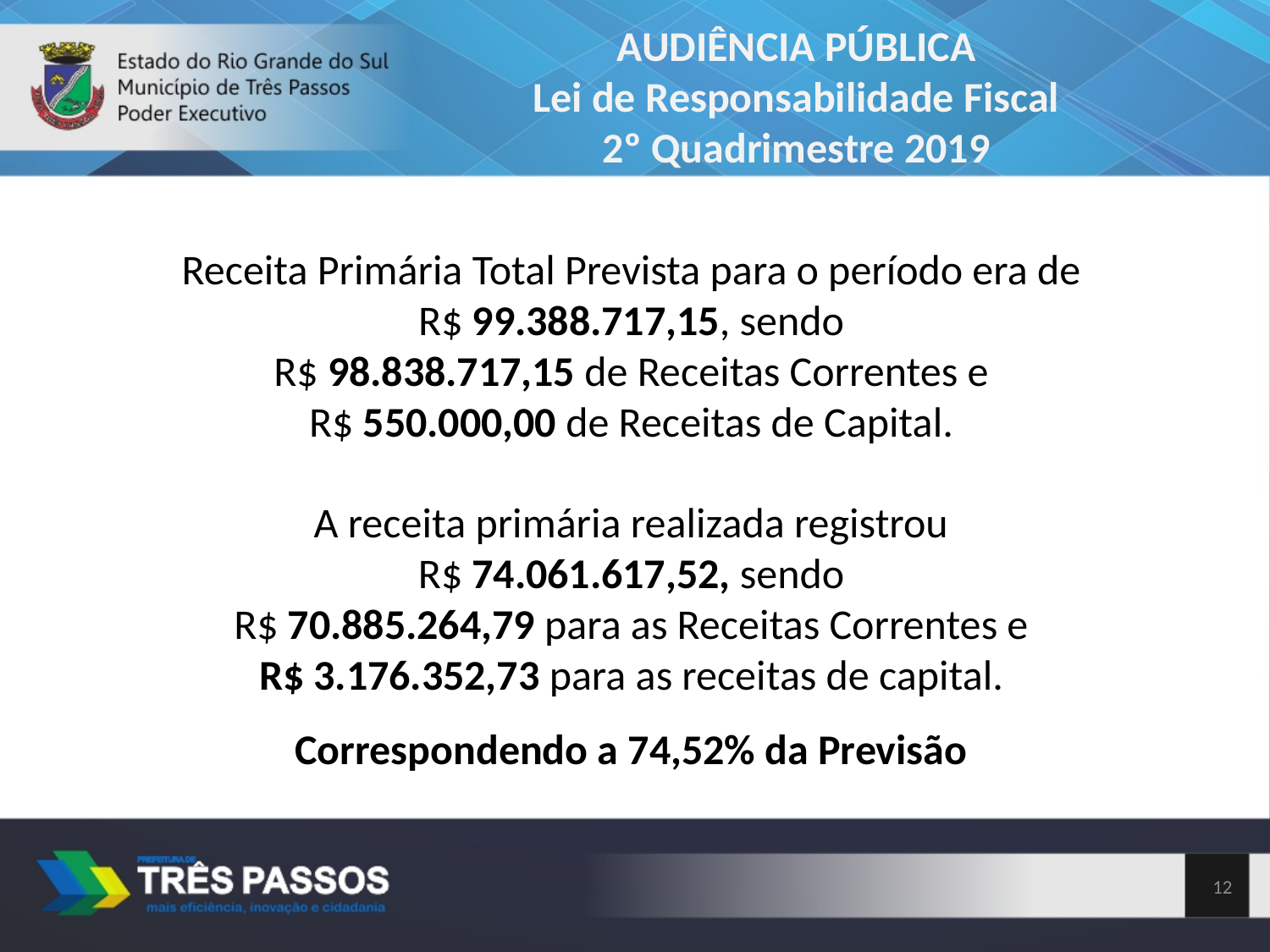

AUDIÊNCIA PÚBLICA
Lei de Responsabilidade Fiscal
2º Quadrimestre 2019

Receita Primária Total Prevista para o período era de
R$ 99.388.717,15, sendo
R$ 98.838.717,15 de Receitas Correntes e
R$ 550.000,00 de Receitas de Capital.
A receita primária realizada registrou
R$ 74.061.617,52, sendo
R$ 70.885.264,79 para as Receitas Correntes e
R$ 3.176.352,73 para as receitas de capital.
Correspondendo a 74,52% da Previsão

12